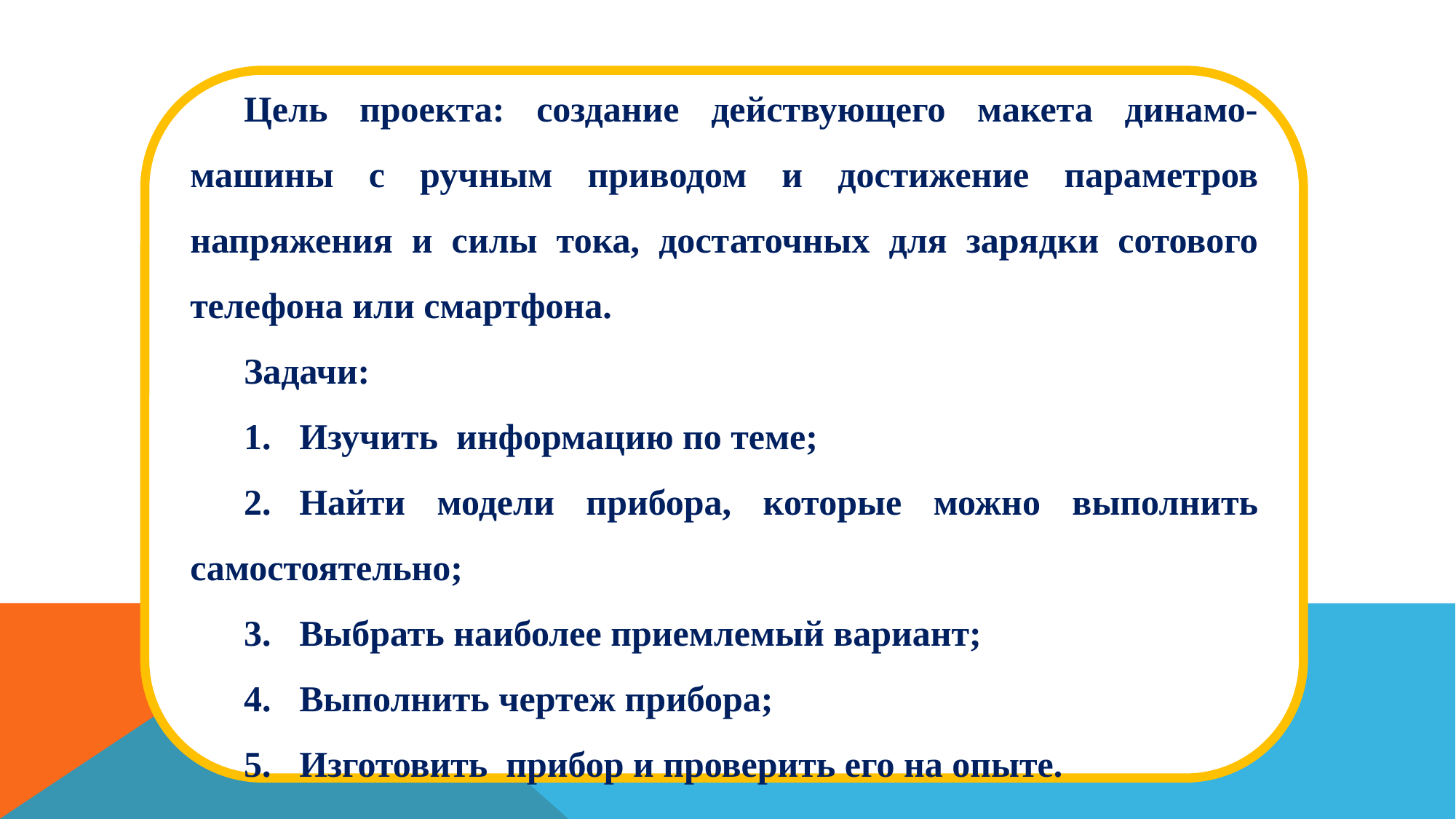

Цель проекта: создание действующего макета динамо-машины с ручным приводом и достижение параметров напряжения и силы тока, достаточных для зарядки сотового телефона или смартфона.
Задачи:
1.	Изучить  информацию по теме;
2.	Найти модели прибора, которые можно выполнить самостоятельно;
3.	Выбрать наиболее приемлемый вариант;
4.	Выполнить чертеж прибора;
5.	Изготовить  прибор и проверить его на опыте.